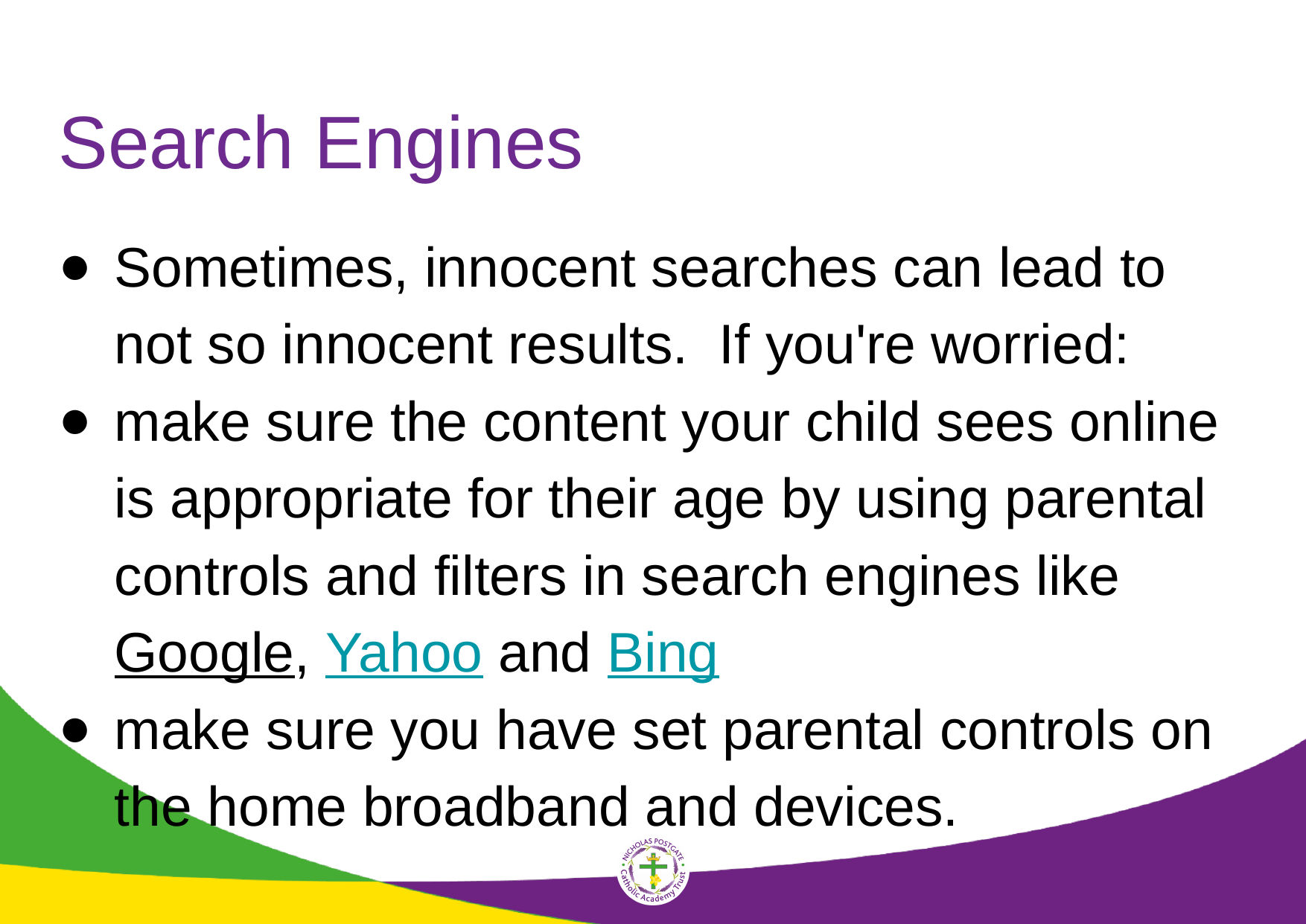

# Search Engines
Sometimes, innocent searches can lead to not so innocent results.  If you're worried:
make sure the content your child sees online is appropriate for their age by using parental controls and filters in search engines like Google, Yahoo and Bing
make sure you have set parental controls on the home broadband and devices.